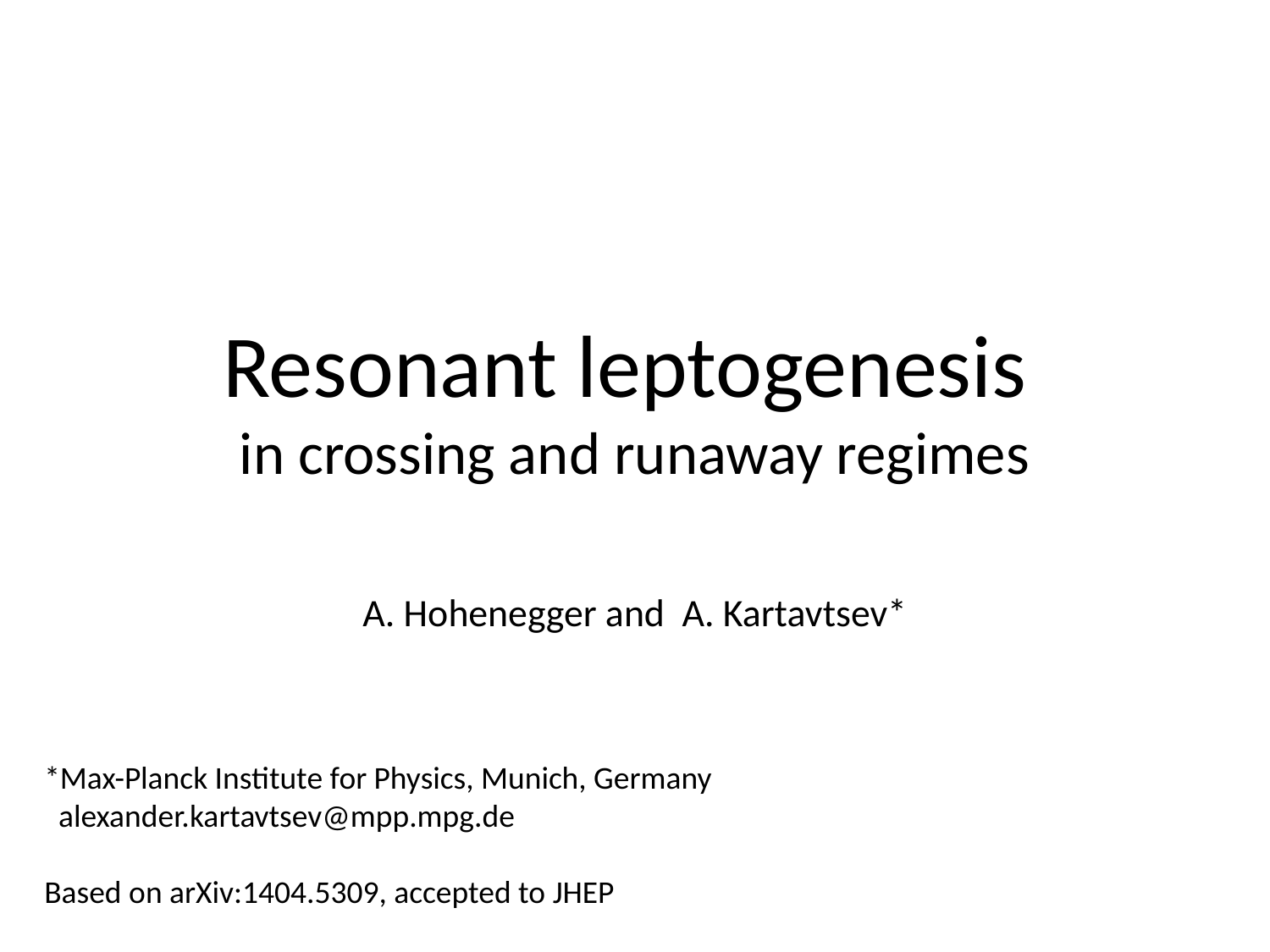

# Resonant leptogenesis in crossing and runaway regimes
A. Hohenegger and  A. Kartavtsev*

*Max-Planck Institute for Physics, Munich, Germany
  alexander.kartavtsev@mpp.mpg.de

Based on arXiv:1404.5309, accepted to JHEP
TexPoint fonts used in EMF.
Read the TexPoint manual before you delete this box.: AAAAAAAAAAAA